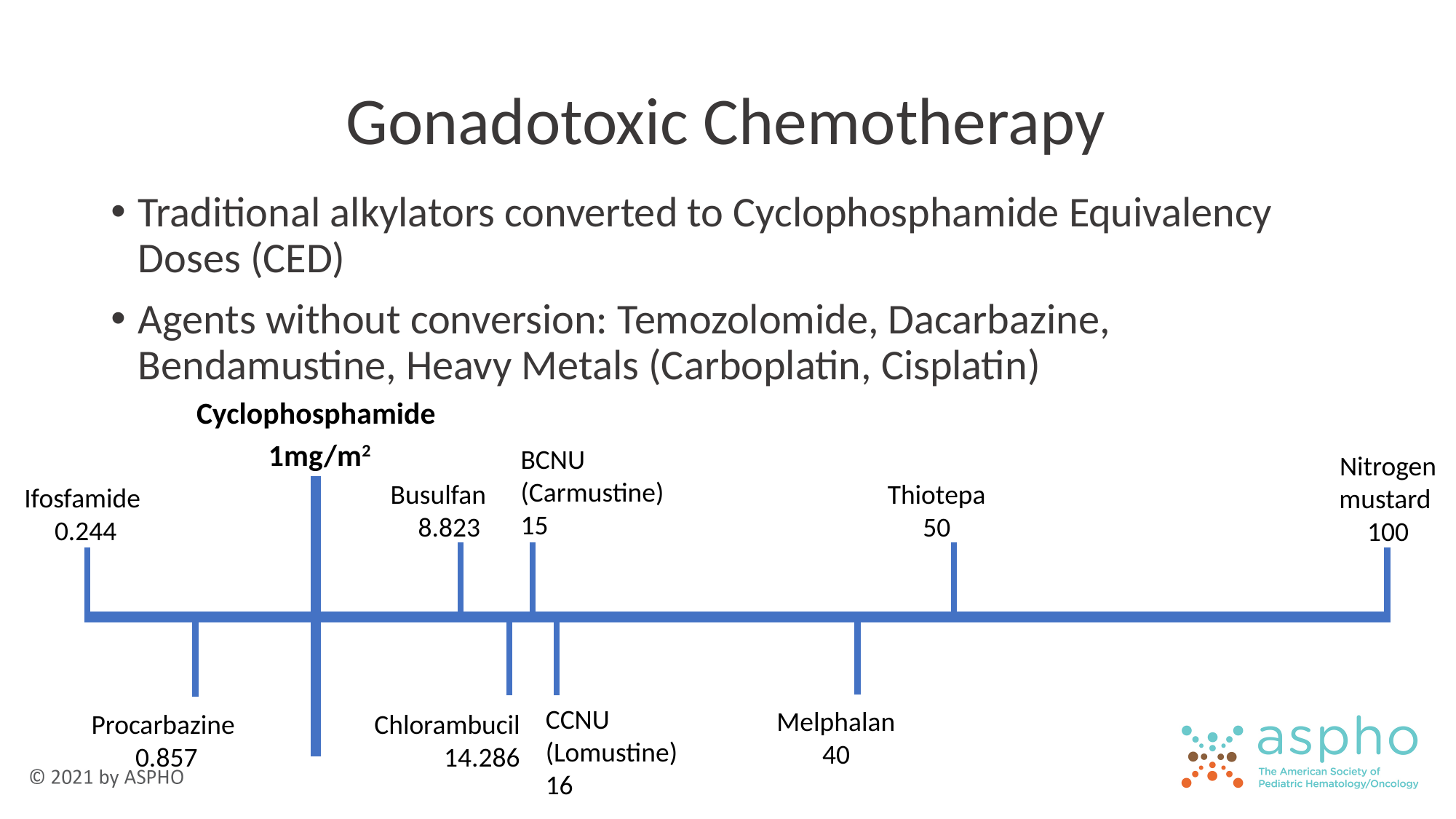

# Gonadotoxic Chemotherapy
Traditional alkylators converted to Cyclophosphamide Equivalency Doses (CED)
Agents without conversion: Temozolomide, Dacarbazine, Bendamustine, Heavy Metals (Carboplatin, Cisplatin)

Cyclophosphamide
 1mg/m2
BCNU
(Carmustine)
15
Nitrogen mustard
100
Busulfan
8.823
Thiotepa
50
Ifosfamide
 0.244
CCNU
(Lomustine)
16
Melphalan
40
Chlorambucil
14.286
Procarbazine
0.857